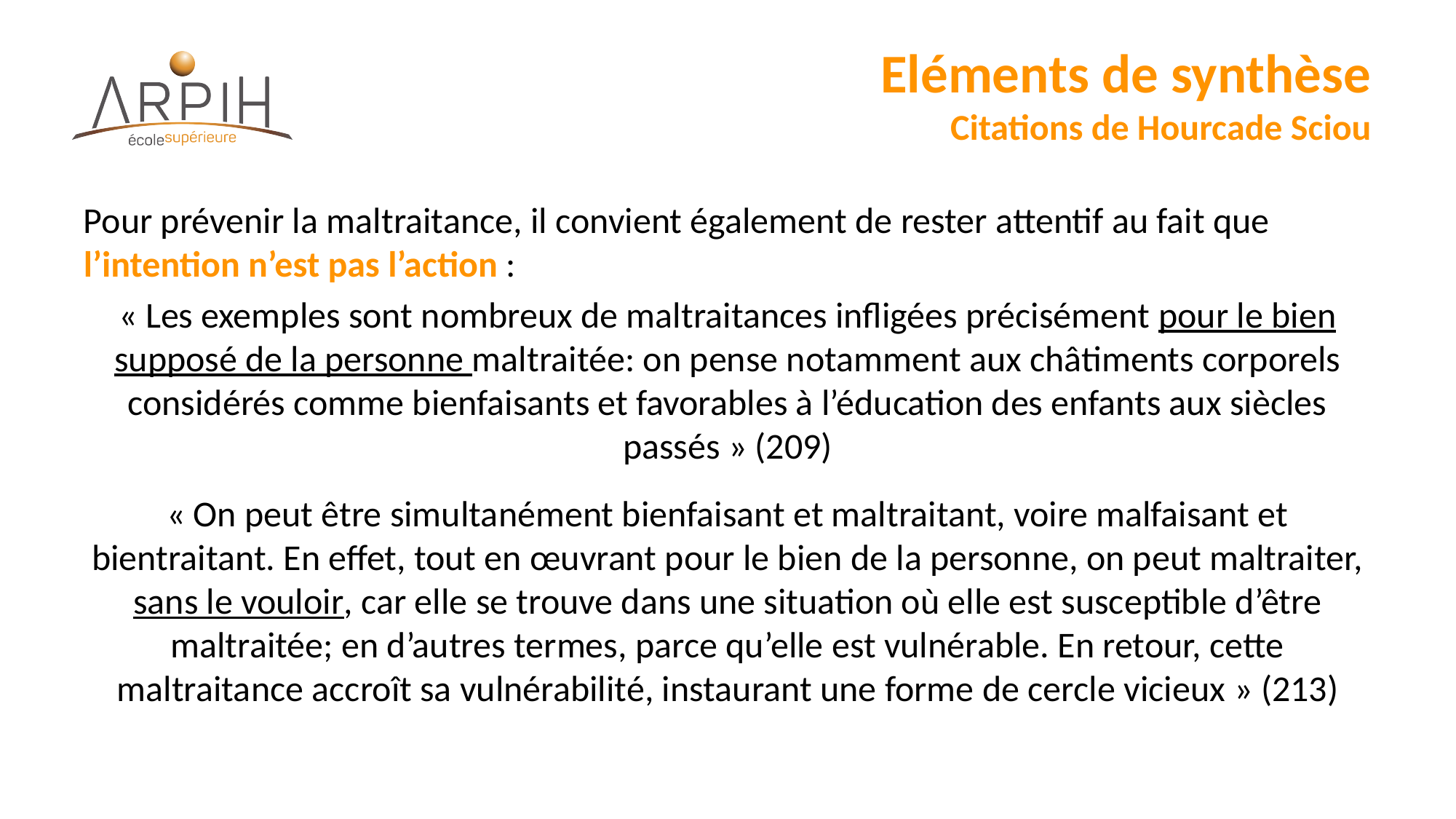

# Eléments de synthèse Citations de Hourcade Sciou
Pour prévenir la maltraitance, il convient également de rester attentif au fait que l’intention n’est pas l’action :
« Les exemples sont nombreux de maltraitances infligées précisément pour le bien supposé de la personne maltraitée: on pense notamment aux châtiments corporels considérés comme bienfaisants et favorables à l’éducation des enfants aux siècles passés » (209)

« On peut être simultanément bienfaisant et maltraitant, voire malfaisant et bientraitant. En effet, tout en œuvrant pour le bien de la personne, on peut maltraiter, sans le vouloir, car elle se trouve dans une situation où elle est susceptible d’être maltraitée; en d’autres termes, parce qu’elle est vulnérable. En retour, cette maltraitance accroît sa vulnérabilité, instaurant une forme de cercle vicieux » (213)